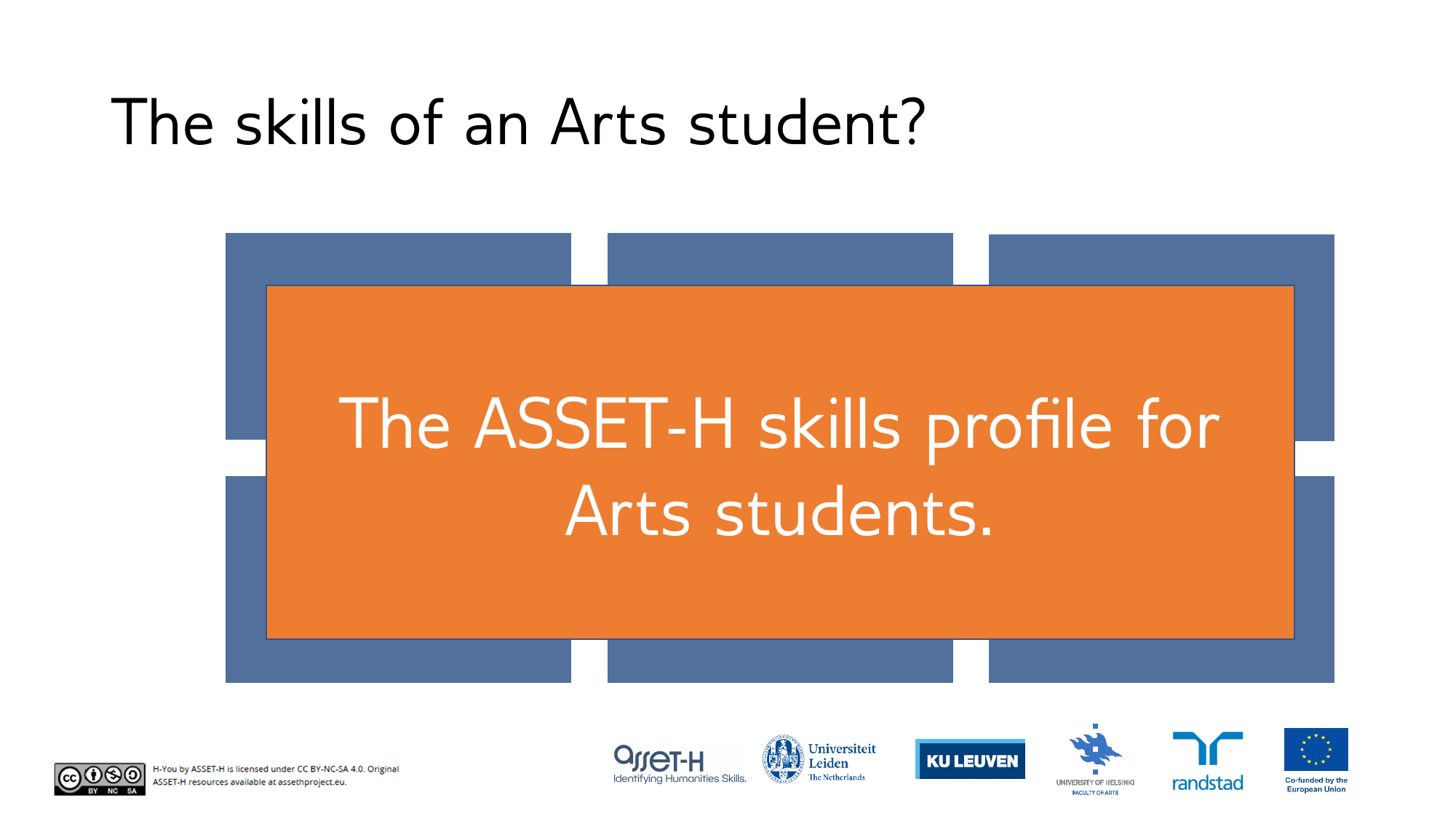

# The skills of an Arts student?
?
?
?
?
?
?
The ASSET-H skills profile for Arts students.